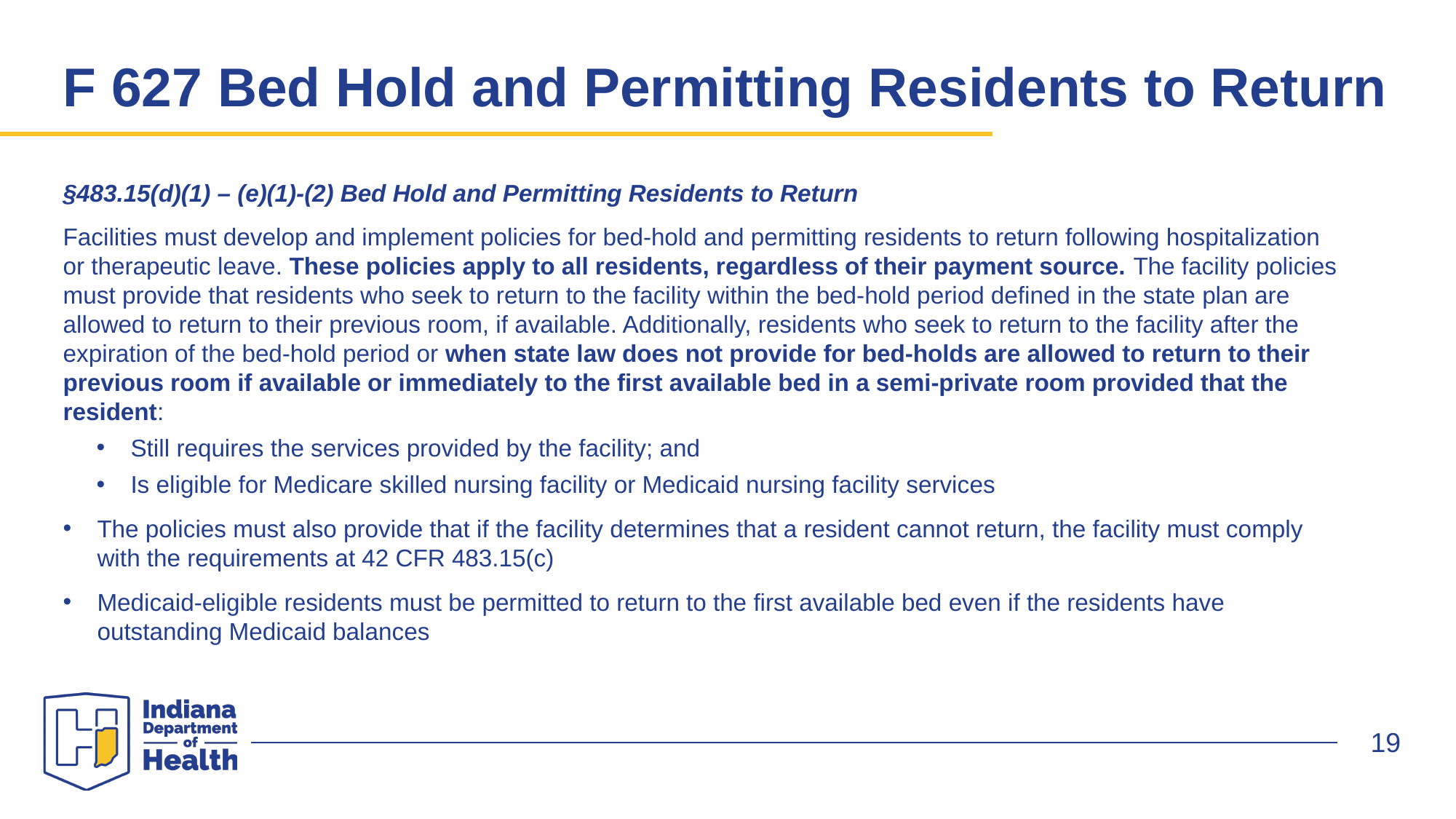

# F 627 Bed Hold and Permitting Residents to Return
§483.15(d)(1) – (e)(1)-(2) Bed Hold and Permitting Residents to Return
Facilities must develop and implement policies for bed-hold and permitting residents to return following hospitalization or therapeutic leave. These policies apply to all residents, regardless of their payment source. The facility policies must provide that residents who seek to return to the facility within the bed-hold period defined in the state plan are allowed to return to their previous room, if available. Additionally, residents who seek to return to the facility after the expiration of the bed-hold period or when state law does not provide for bed-holds are allowed to return to their previous room if available or immediately to the first available bed in a semi-private room provided that the resident:
Still requires the services provided by the facility; and
Is eligible for Medicare skilled nursing facility or Medicaid nursing facility services
The policies must also provide that if the facility determines that a resident cannot return, the facility must comply with the requirements at 42 CFR 483.15(c)
Medicaid-eligible residents must be permitted to return to the first available bed even if the residents have outstanding Medicaid balances
19